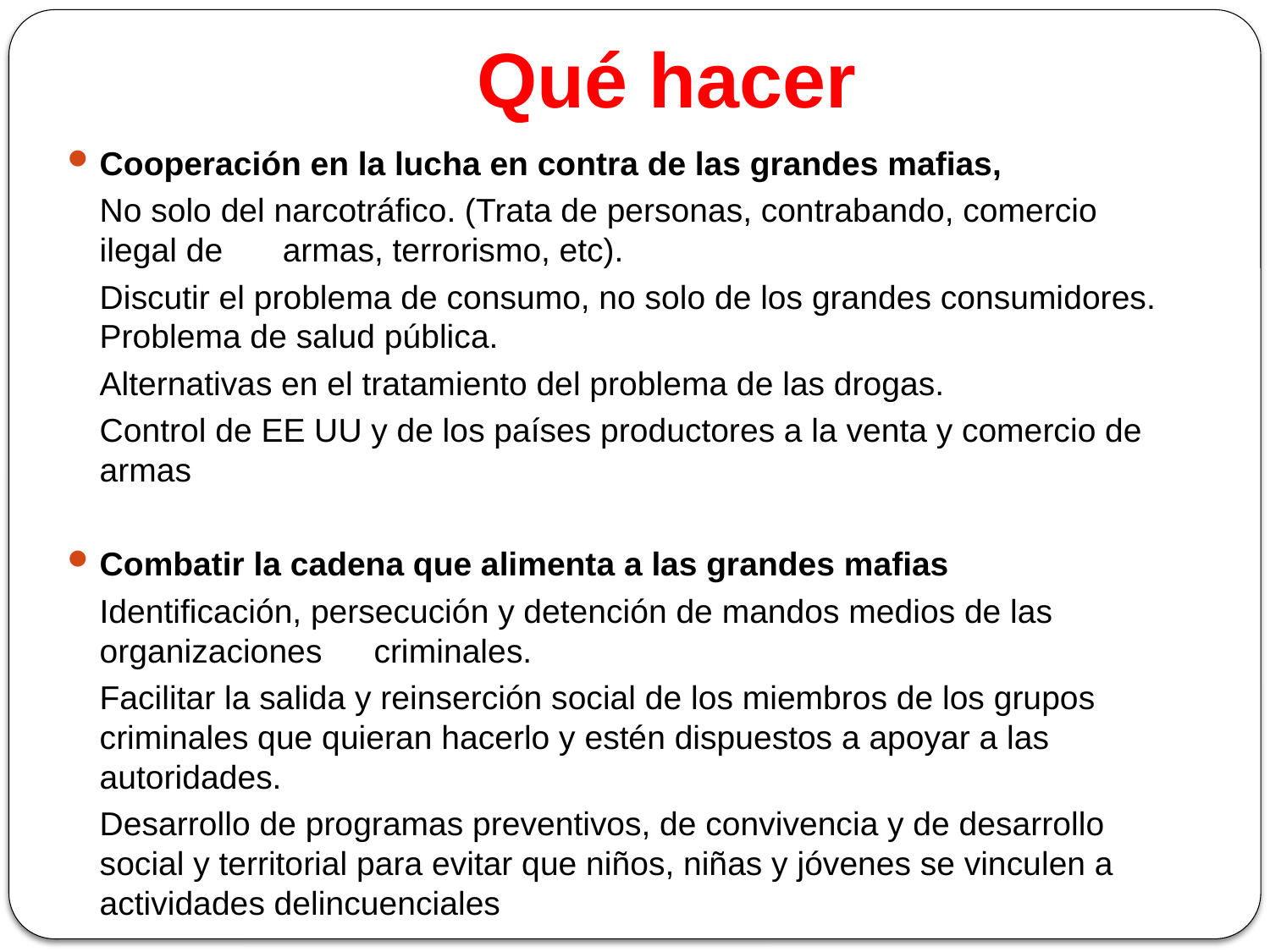

# Qué hacer
Cooperación en la lucha en contra de las grandes mafias,
		No solo del narcotráfico. (Trata de personas, contrabando, comercio 	ilegal de 	armas, terrorismo, etc).
		Discutir el problema de consumo, no solo de los grandes consumidores. 	Problema de salud pública.
		Alternativas en el tratamiento del problema de las drogas.
		Control de EE UU y de los países productores a la venta y comercio de 	armas

Combatir la cadena que alimenta a las grandes mafias
		Identificación, persecución y detención de mandos medios de las 	organizaciones 	criminales.
		Facilitar la salida y reinserción social de los miembros de los grupos 	criminales que quieran hacerlo y estén dispuestos a apoyar a las 	autoridades.
		Desarrollo de programas preventivos, de convivencia y de desarrollo 	social y territorial para evitar que niños, niñas y jóvenes se vinculen a 	actividades delincuenciales